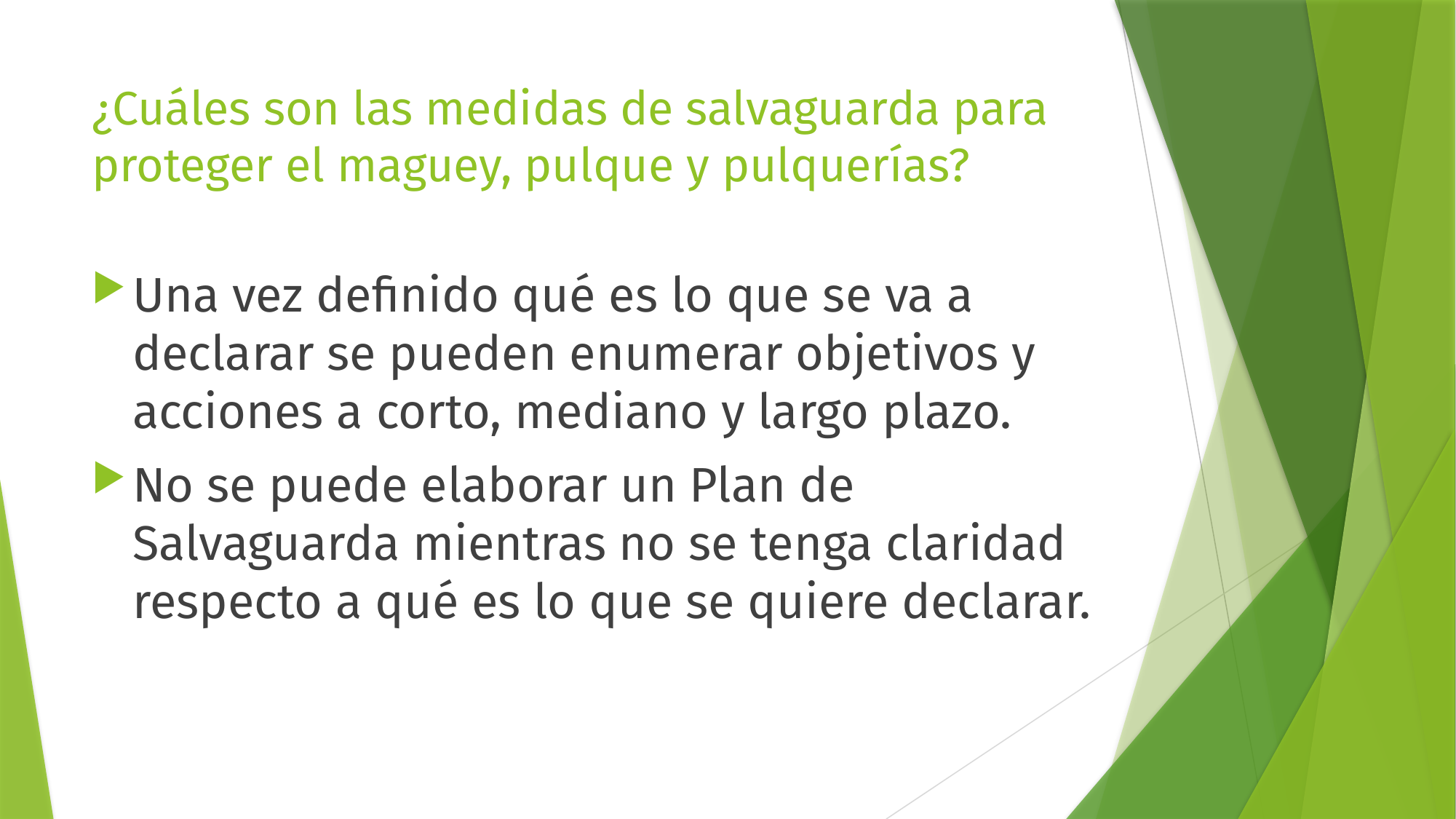

# ¿Cuáles son las medidas de salvaguarda para proteger el maguey, pulque y pulquerías?
Una vez definido qué es lo que se va a declarar se pueden enumerar objetivos y acciones a corto, mediano y largo plazo.
No se puede elaborar un Plan de Salvaguarda mientras no se tenga claridad respecto a qué es lo que se quiere declarar.